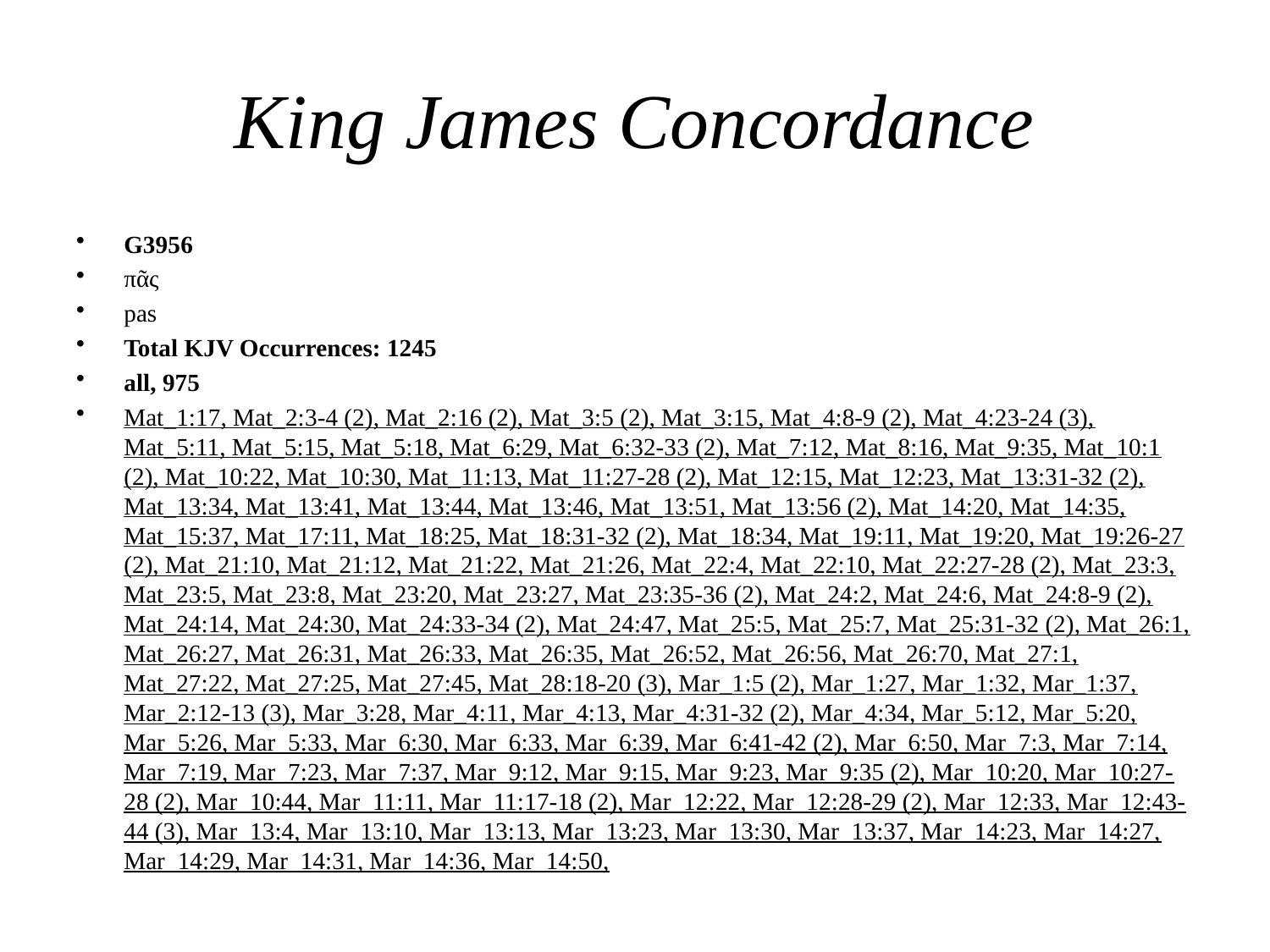

# King James Concordance
G3956
πᾶς
pas
Total KJV Occurrences: 1245
all, 975
Mat_1:17, Mat_2:3-4 (2), Mat_2:16 (2), Mat_3:5 (2), Mat_3:15, Mat_4:8-9 (2), Mat_4:23-24 (3), Mat_5:11, Mat_5:15, Mat_5:18, Mat_6:29, Mat_6:32-33 (2), Mat_7:12, Mat_8:16, Mat_9:35, Mat_10:1 (2), Mat_10:22, Mat_10:30, Mat_11:13, Mat_11:27-28 (2), Mat_12:15, Mat_12:23, Mat_13:31-32 (2), Mat_13:34, Mat_13:41, Mat_13:44, Mat_13:46, Mat_13:51, Mat_13:56 (2), Mat_14:20, Mat_14:35, Mat_15:37, Mat_17:11, Mat_18:25, Mat_18:31-32 (2), Mat_18:34, Mat_19:11, Mat_19:20, Mat_19:26-27 (2), Mat_21:10, Mat_21:12, Mat_21:22, Mat_21:26, Mat_22:4, Mat_22:10, Mat_22:27-28 (2), Mat_23:3, Mat_23:5, Mat_23:8, Mat_23:20, Mat_23:27, Mat_23:35-36 (2), Mat_24:2, Mat_24:6, Mat_24:8-9 (2), Mat_24:14, Mat_24:30, Mat_24:33-34 (2), Mat_24:47, Mat_25:5, Mat_25:7, Mat_25:31-32 (2), Mat_26:1, Mat_26:27, Mat_26:31, Mat_26:33, Mat_26:35, Mat_26:52, Mat_26:56, Mat_26:70, Mat_27:1, Mat_27:22, Mat_27:25, Mat_27:45, Mat_28:18-20 (3), Mar_1:5 (2), Mar_1:27, Mar_1:32, Mar_1:37, Mar_2:12-13 (3), Mar_3:28, Mar_4:11, Mar_4:13, Mar_4:31-32 (2), Mar_4:34, Mar_5:12, Mar_5:20, Mar_5:26, Mar_5:33, Mar_6:30, Mar_6:33, Mar_6:39, Mar_6:41-42 (2), Mar_6:50, Mar_7:3, Mar_7:14, Mar_7:19, Mar_7:23, Mar_7:37, Mar_9:12, Mar_9:15, Mar_9:23, Mar_9:35 (2), Mar_10:20, Mar_10:27-28 (2), Mar_10:44, Mar_11:11, Mar_11:17-18 (2), Mar_12:22, Mar_12:28-29 (2), Mar_12:33, Mar_12:43-44 (3), Mar_13:4, Mar_13:10, Mar_13:13, Mar_13:23, Mar_13:30, Mar_13:37, Mar_14:23, Mar_14:27, Mar_14:29, Mar_14:31, Mar_14:36, Mar_14:50,